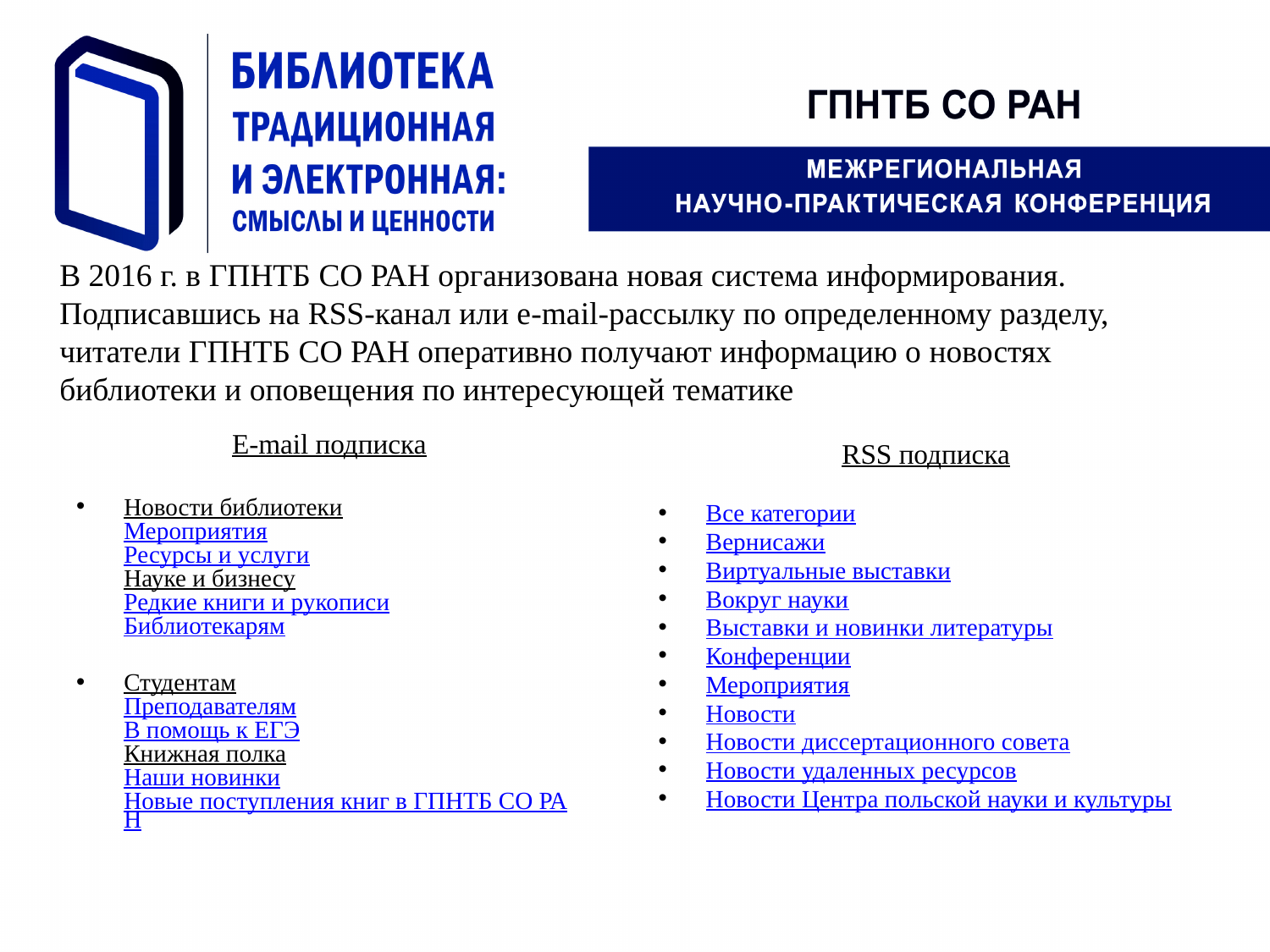

В 2016 г. в ГПНТБ СО РАН организована новая система информирования.
Подписавшись на RSS-канал или e-mail-рассылку по определенному разделу, читатели ГПНТБ СО РАН оперативно получают информацию о новостях библиотеки и оповещения по интересующей тематике
E-mail подписка

Новости библиотеки
Мероприятия
Ресурсы и услуги
Науке и бизнесу
Редкие книги и рукописи
Библиотекарям

Студентам
Преподавателям
В помощь к ЕГЭ
Книжная полка
Наши новинки
Новые поступления книг в ГПНТБ СО РАН

RSS подписка

Все категории
Вернисажи
Виртуальные выставки
Вокруг науки
Выставки и новинки литературы
Конференции
Мероприятия
Новости
Новости диссертационного совета
Новости удаленных ресурсов
Новости Центра польской науки и культуры